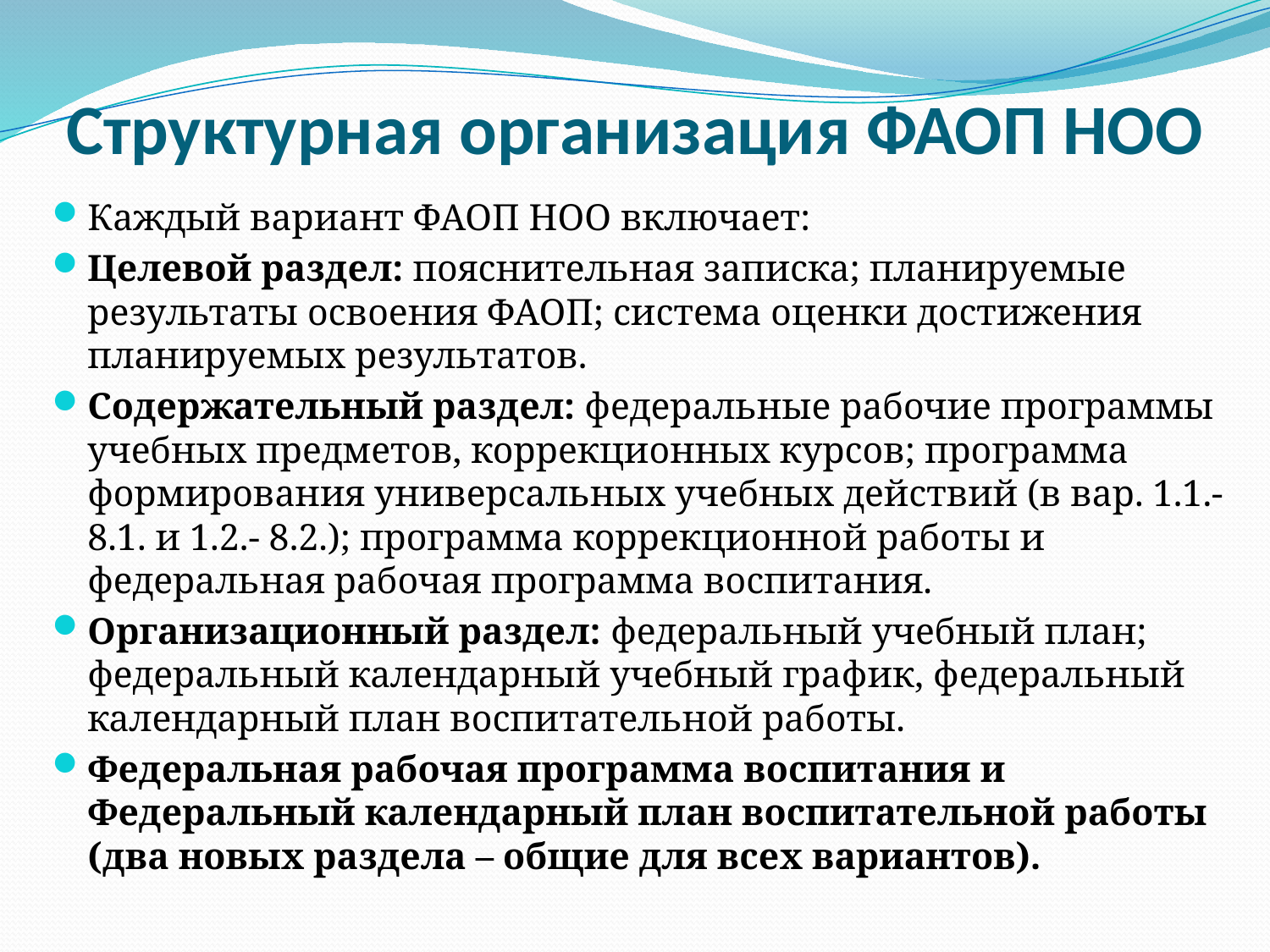

# Структурная организация ФАОП НОО
Каждый вариант ФАОП НОО включает:
Целевой раздел: пояснительная записка; планируемые результаты освоения ФАОП; система оценки достижения планируемых результатов.
Содержательный раздел: федеральные рабочие программы учебных предметов, коррекционных курсов; программа формирования универсальных учебных действий (в вар. 1.1.- 8.1. и 1.2.- 8.2.); программа коррекционной работы и федеральная рабочая программа воспитания.
Организационный раздел: федеральный учебный план; федеральный календарный учебный график, федеральный календарный план воспитательной работы.
Федеральная рабочая программа воспитания и Федеральный календарный план воспитательной работы (два новых раздела – общие для всех вариантов).